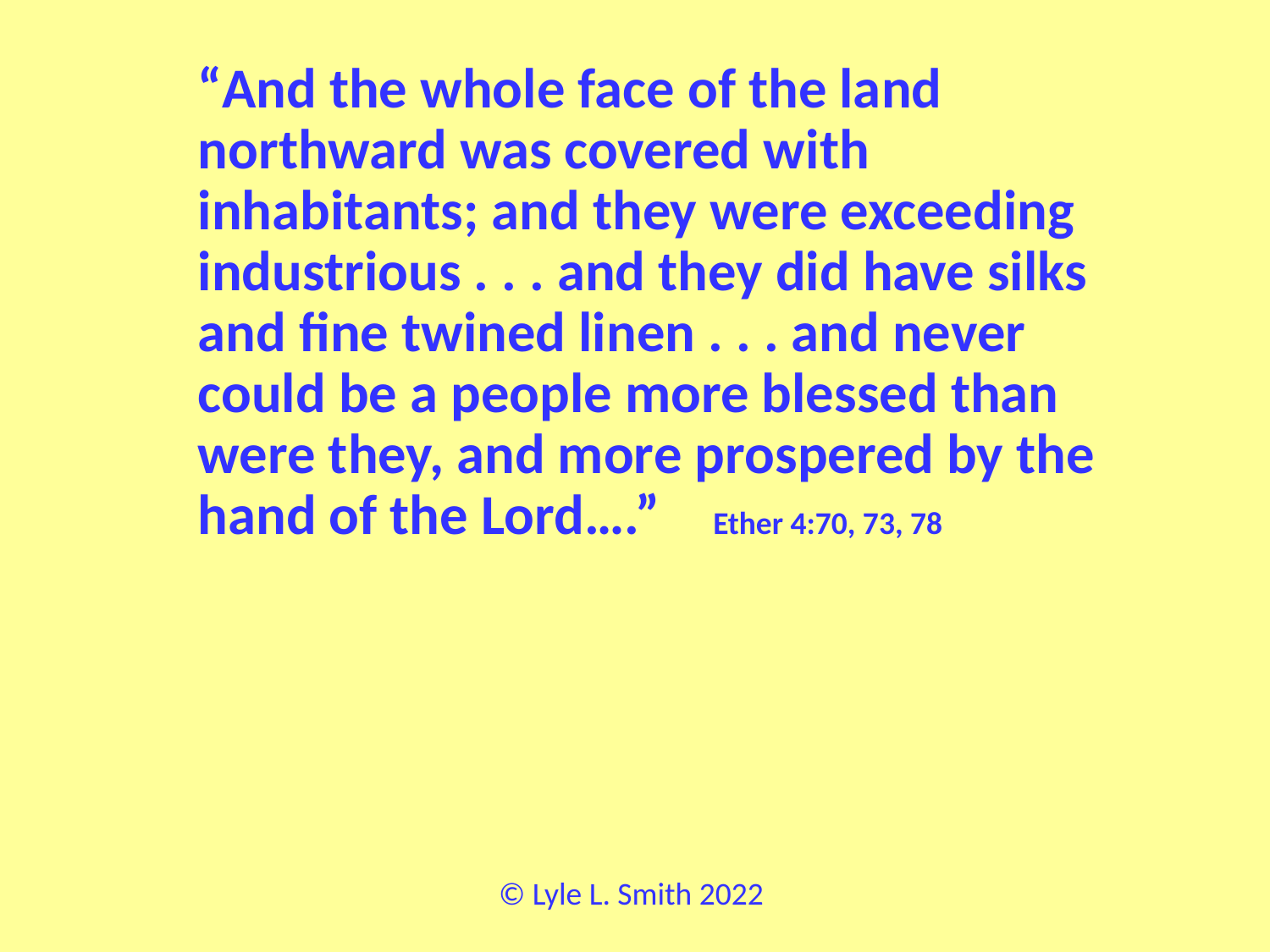

“And the whole face of the land northward was covered with inhabitants; and they were exceeding industrious . . . and they did have silks and fine twined linen . . . and never could be a people more blessed than were they, and more prospered by the hand of the Lord….”	 Ether 4:70, 73, 78
© Lyle L. Smith 2022